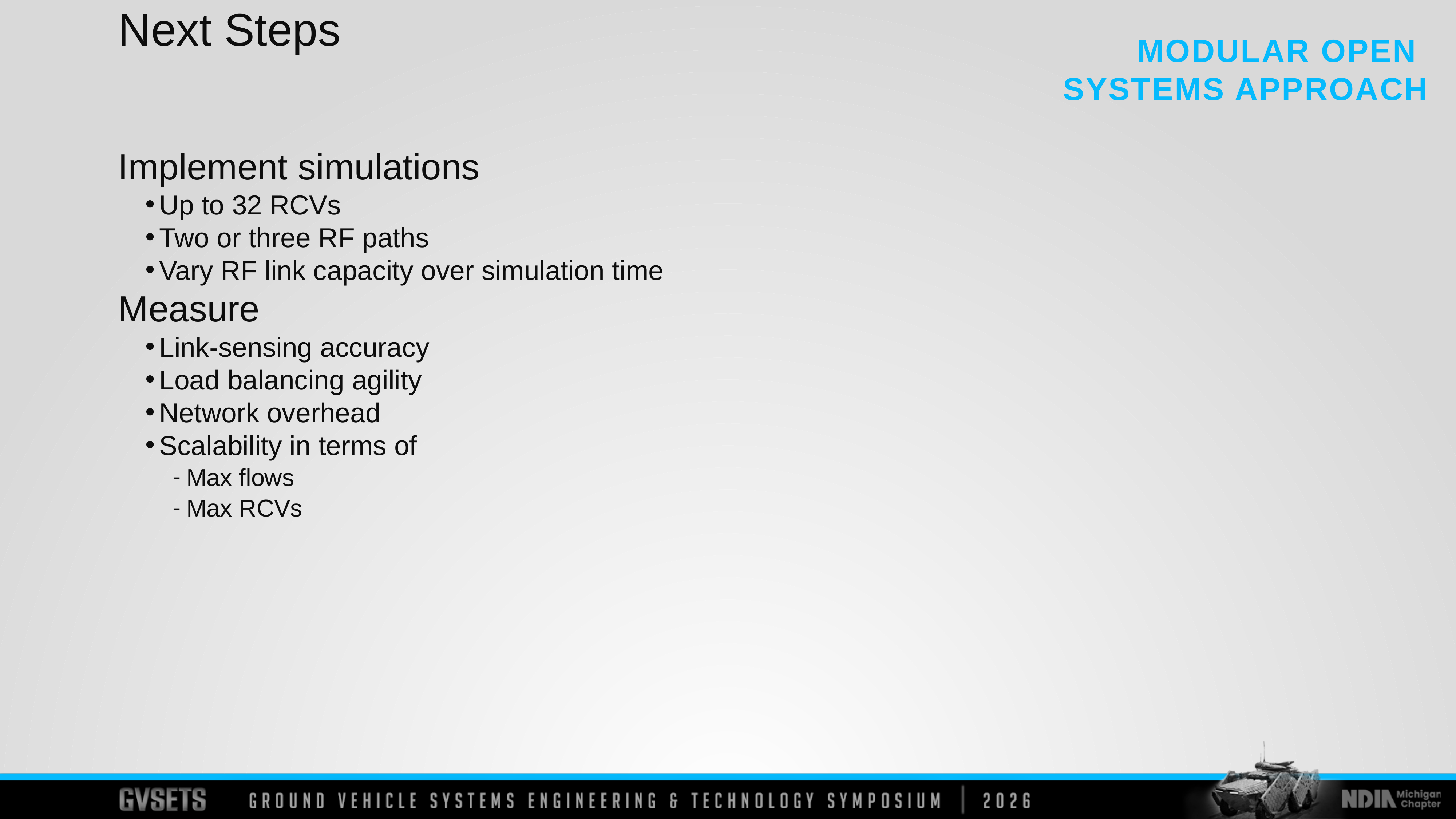

Next Steps
Implement simulations
Up to 32 RCVs
Two or three RF paths
Vary RF link capacity over simulation time
Measure
Link-sensing accuracy
Load balancing agility
Network overhead
Scalability in terms of
Max flows
Max RCVs